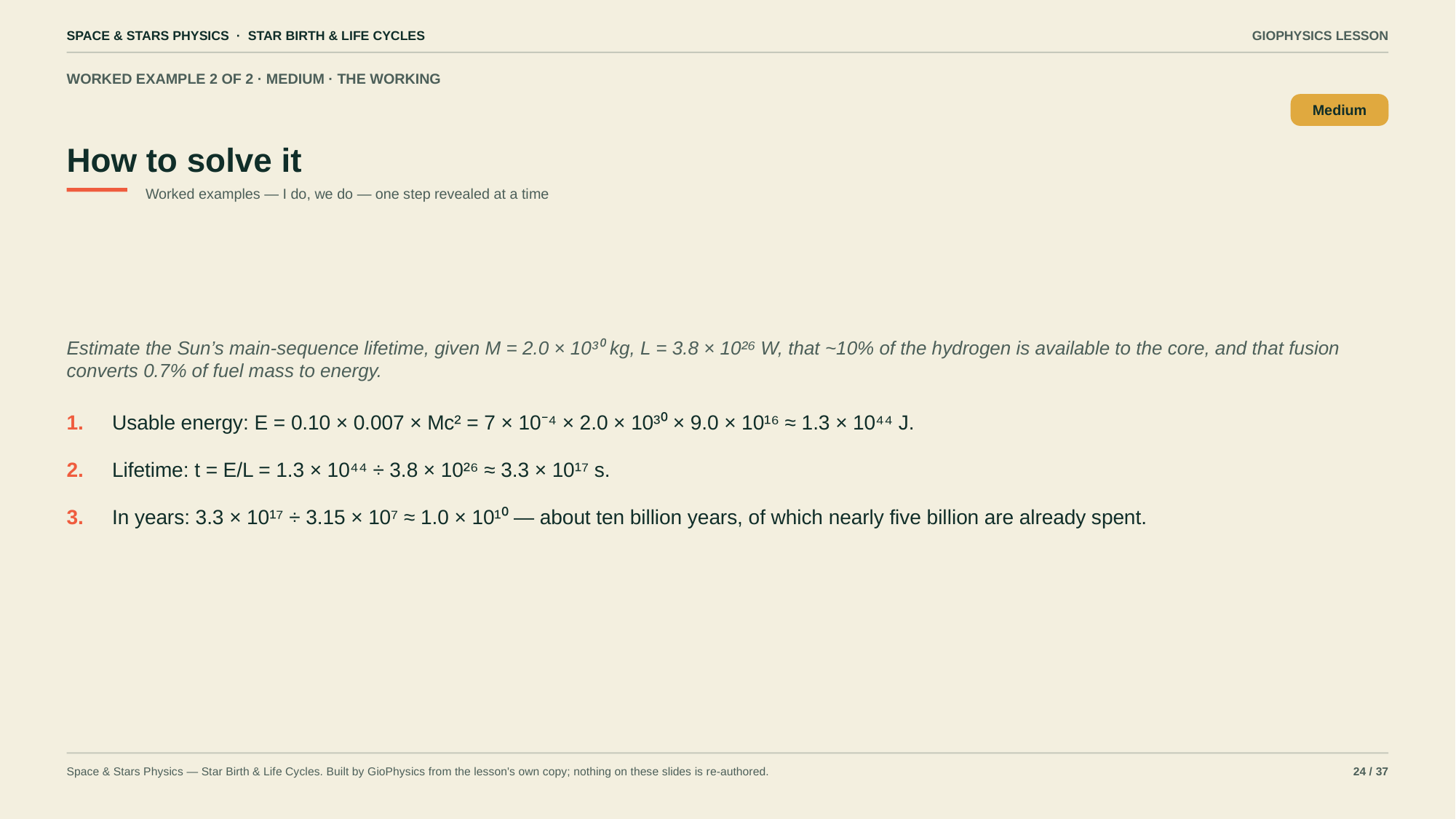

SPACE & STARS PHYSICS  ·  STAR BIRTH & LIFE CYCLES
GIOPHYSICS LESSON

WORKED EXAMPLE 2 OF 2 · MEDIUM · THE WORKING
How to solve it

Medium
Worked examples — I do, we do — one step revealed at a time

Estimate the Sun’s main-sequence lifetime, given M = 2.0 × 10³⁰ kg, L = 3.8 × 10²⁶ W, that ~10% of the hydrogen is available to the core, and that fusion converts 0.7% of fuel mass to energy.
1.
Usable energy: E = 0.10 × 0.007 × Mc² = 7 × 10⁻⁴ × 2.0 × 10³⁰ × 9.0 × 10¹⁶ ≈ 1.3 × 10⁴⁴ J.
2.
Lifetime: t = E/L = 1.3 × 10⁴⁴ ÷ 3.8 × 10²⁶ ≈ 3.3 × 10¹⁷ s.
3.
In years: 3.3 × 10¹⁷ ÷ 3.15 × 10⁷ ≈ 1.0 × 10¹⁰ — about ten billion years, of which nearly five billion are already spent.

Space & Stars Physics — Star Birth & Life Cycles. Built by GioPhysics from the lesson's own copy; nothing on these slides is re-authored.
24 / 37